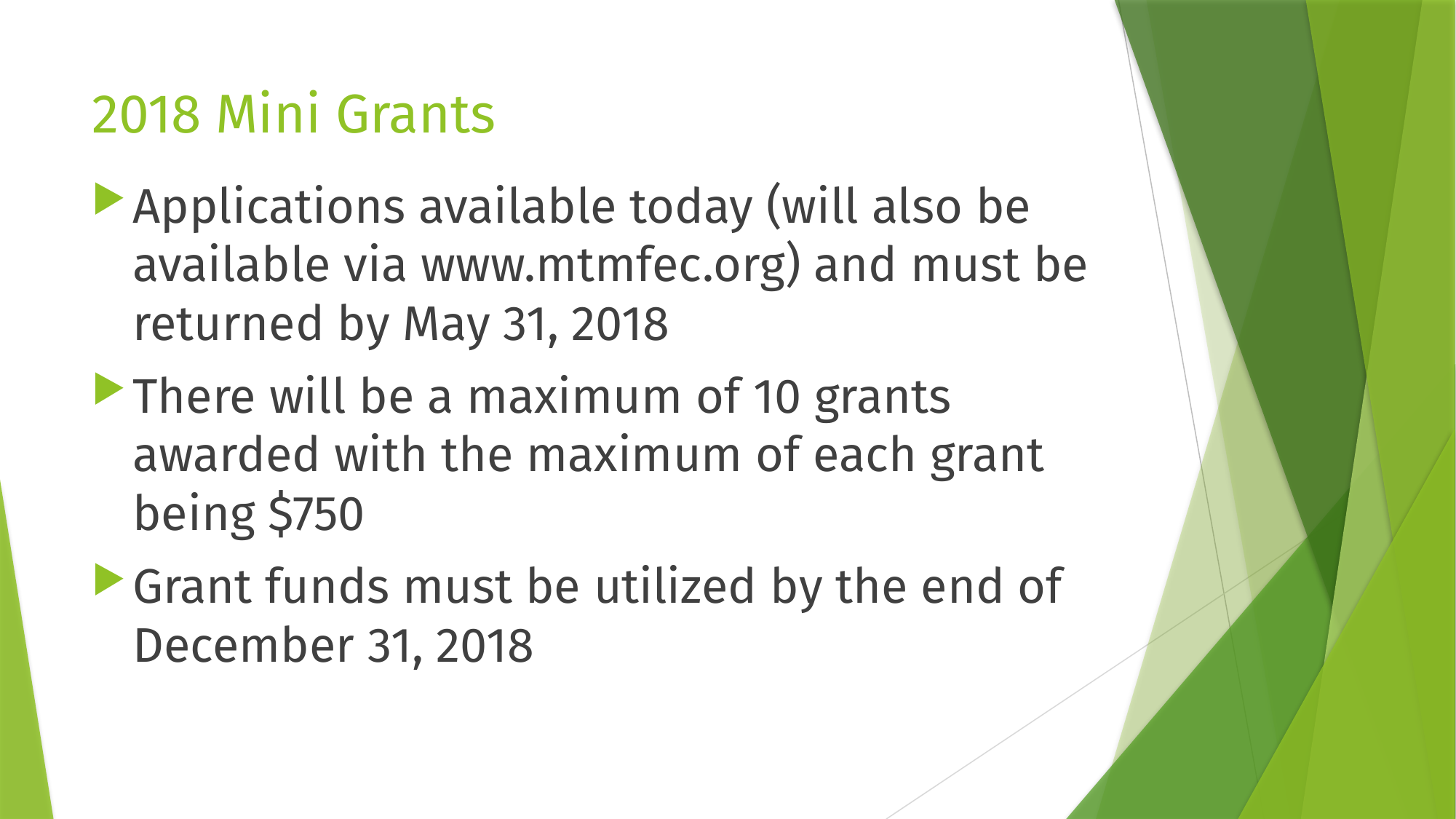

# 2018 Mini Grants
Applications available today (will also be available via www.mtmfec.org) and must be returned by May 31, 2018
There will be a maximum of 10 grants awarded with the maximum of each grant being $750
Grant funds must be utilized by the end of December 31, 2018